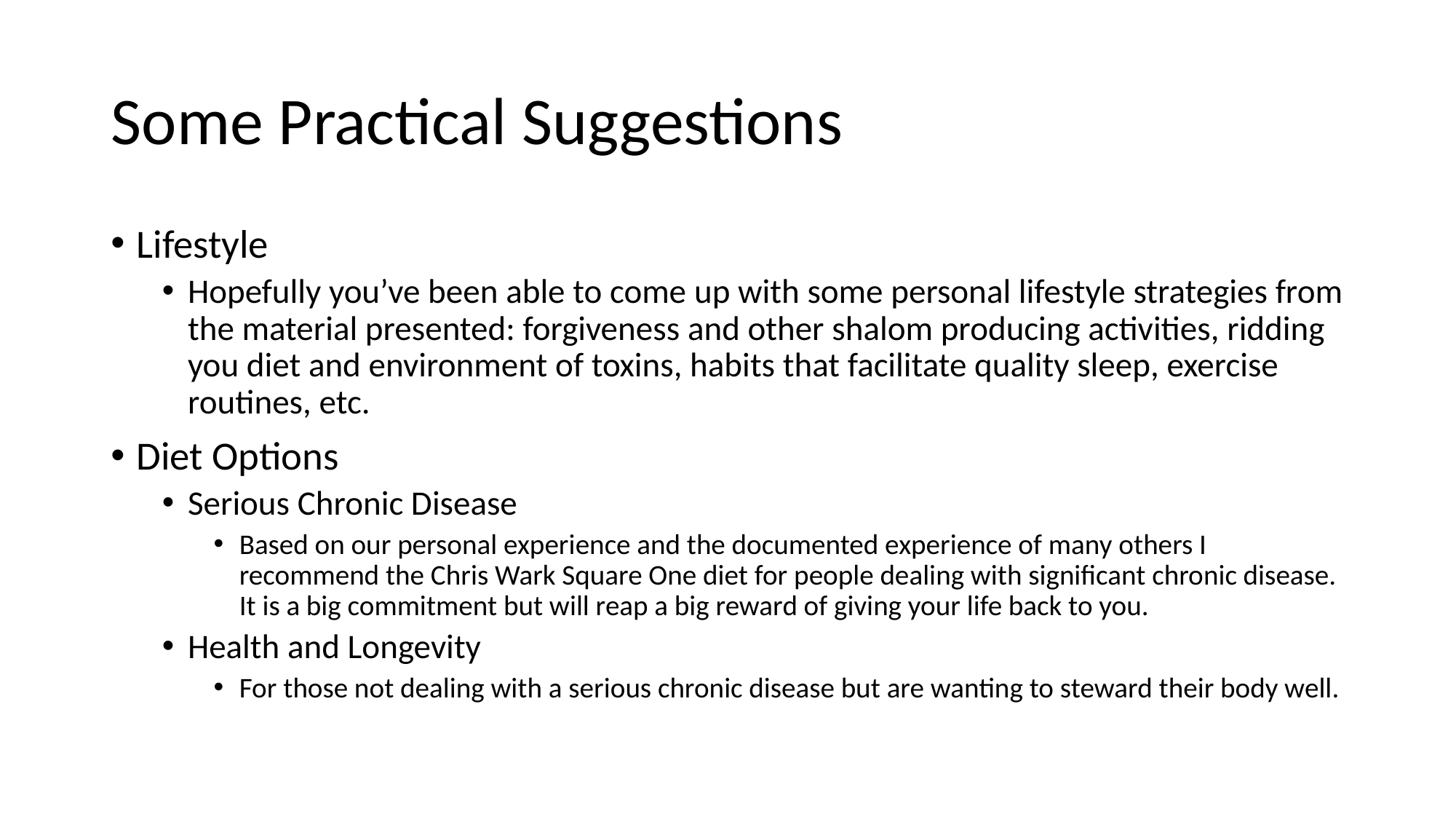

# Some Practical Suggestions
Lifestyle
Hopefully you’ve been able to come up with some personal lifestyle strategies from the material presented: forgiveness and other shalom producing activities, ridding you diet and environment of toxins, habits that facilitate quality sleep, exercise routines, etc.
Diet Options
Serious Chronic Disease
Based on our personal experience and the documented experience of many others I recommend the Chris Wark Square One diet for people dealing with significant chronic disease.  It is a big commitment but will reap a big reward of giving your life back to you.
Health and Longevity
For those not dealing with a serious chronic disease but are wanting to steward their body well.